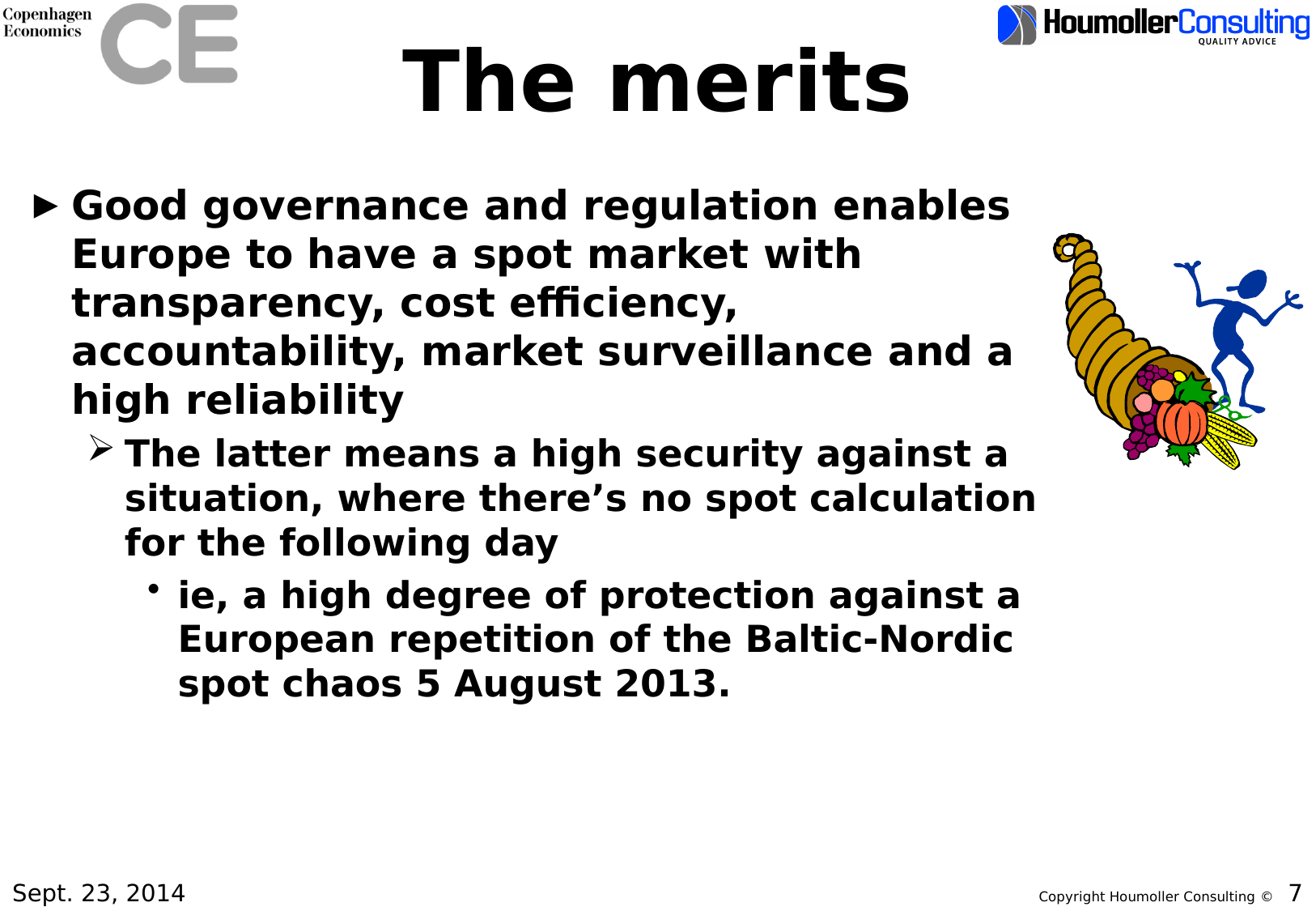

# The merits
Good governance and regulation enables Europe to have a spot market with transparency, cost efficiency, accountability, market surveillance and a high reliability
The latter means a high security against a situation, where there’s no spot calculation for the following day
ie, a high degree of protection against a European repetition of the Baltic-Nordic spot chaos 5 August 2013.

Sept. 23, 2014
7